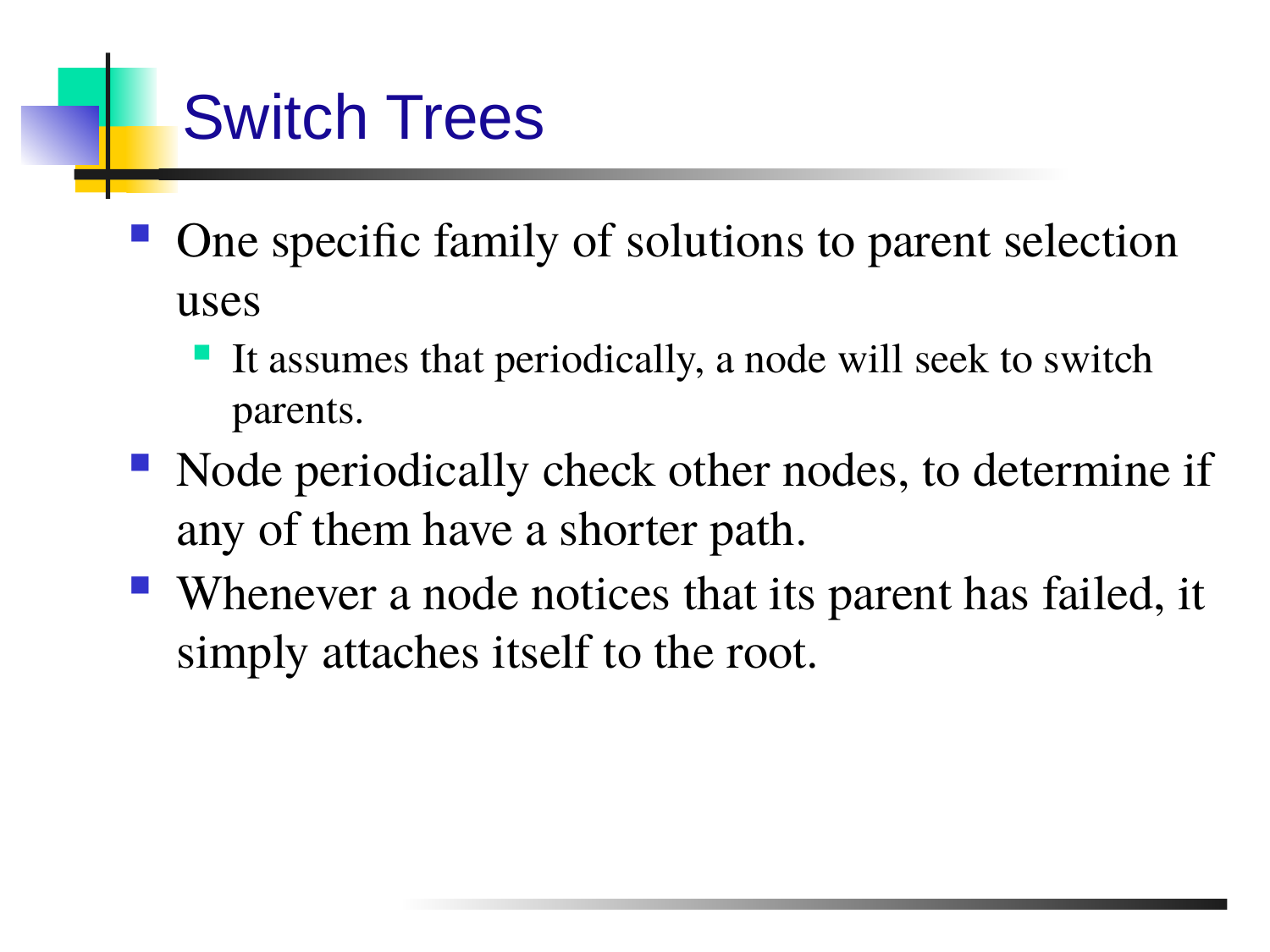

# Switch Trees
One specific family of solutions to parent selection uses
It assumes that periodically, a node will seek to switch parents.
Node periodically check other nodes, to determine if any of them have a shorter path.
Whenever a node notices that its parent has failed, it simply attaches itself to the root.